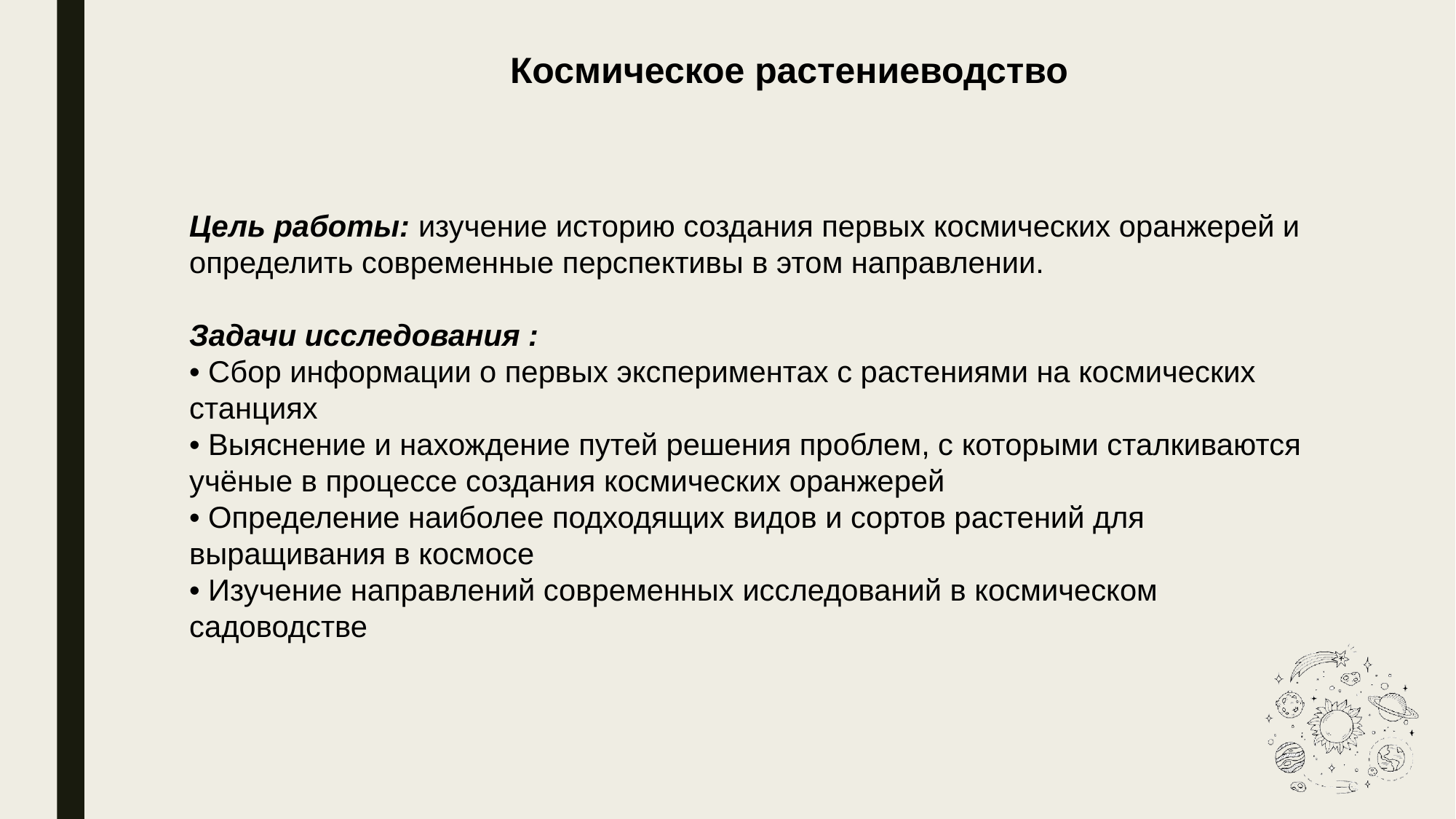

Цель работы: изучение историю создания первых космических оранжерей и определить современные перспективы в этом направлении.

Задачи исследования :
• Сбор информации о первых экспериментах с растениями на космических станциях
• Выяснение и нахождение путей решения проблем, с которыми сталкиваются учёные в процессе создания космических оранжерей
• Определение наиболее подходящих видов и сортов растений для выращивания в космосе
• Изучение направлений современных исследований в космическом садоводстве